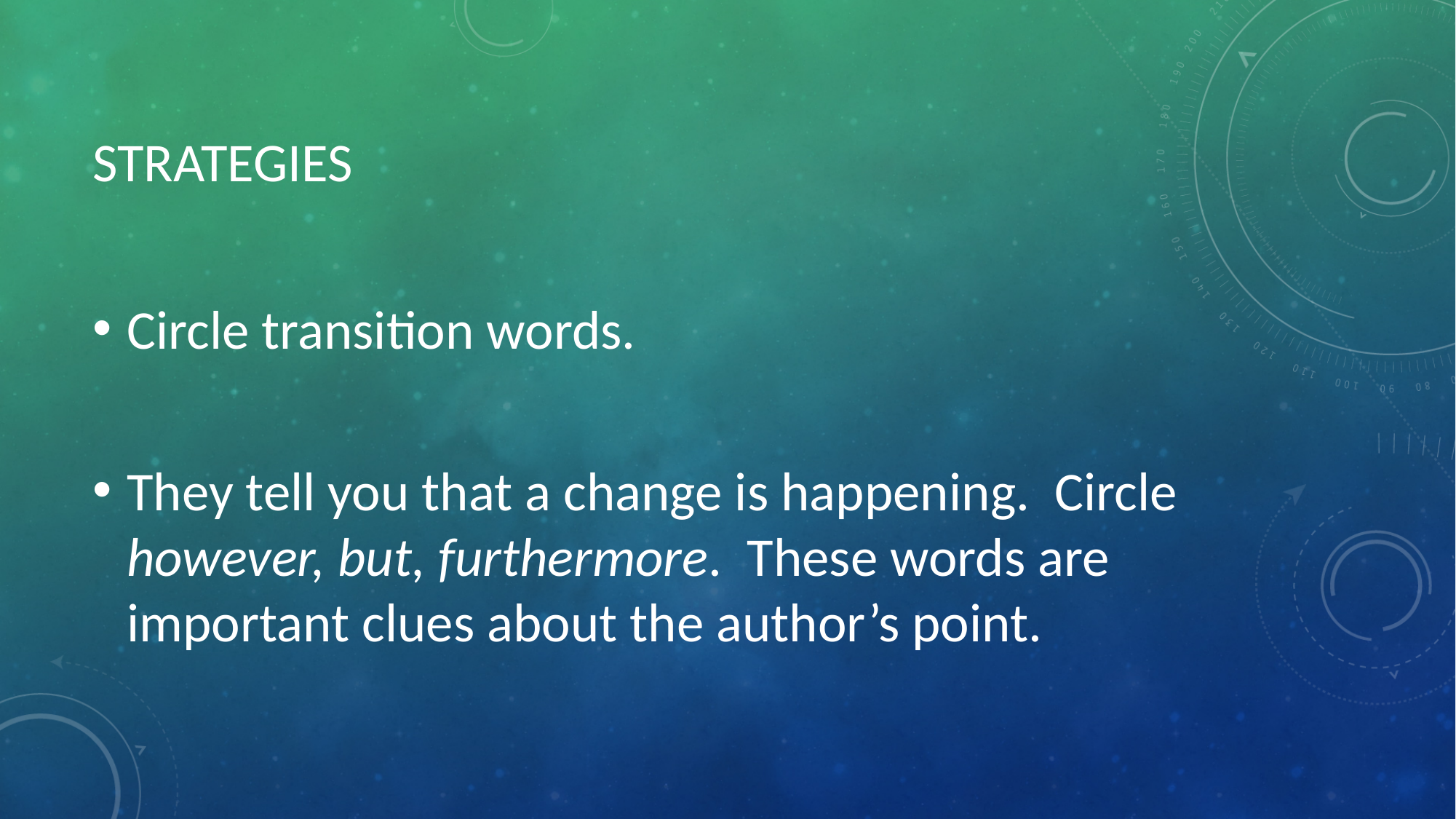

# Strategies
Circle transition words.

They tell you that a change is happening.  Circle however, but, furthermore.  These words are important clues about the author’s point.